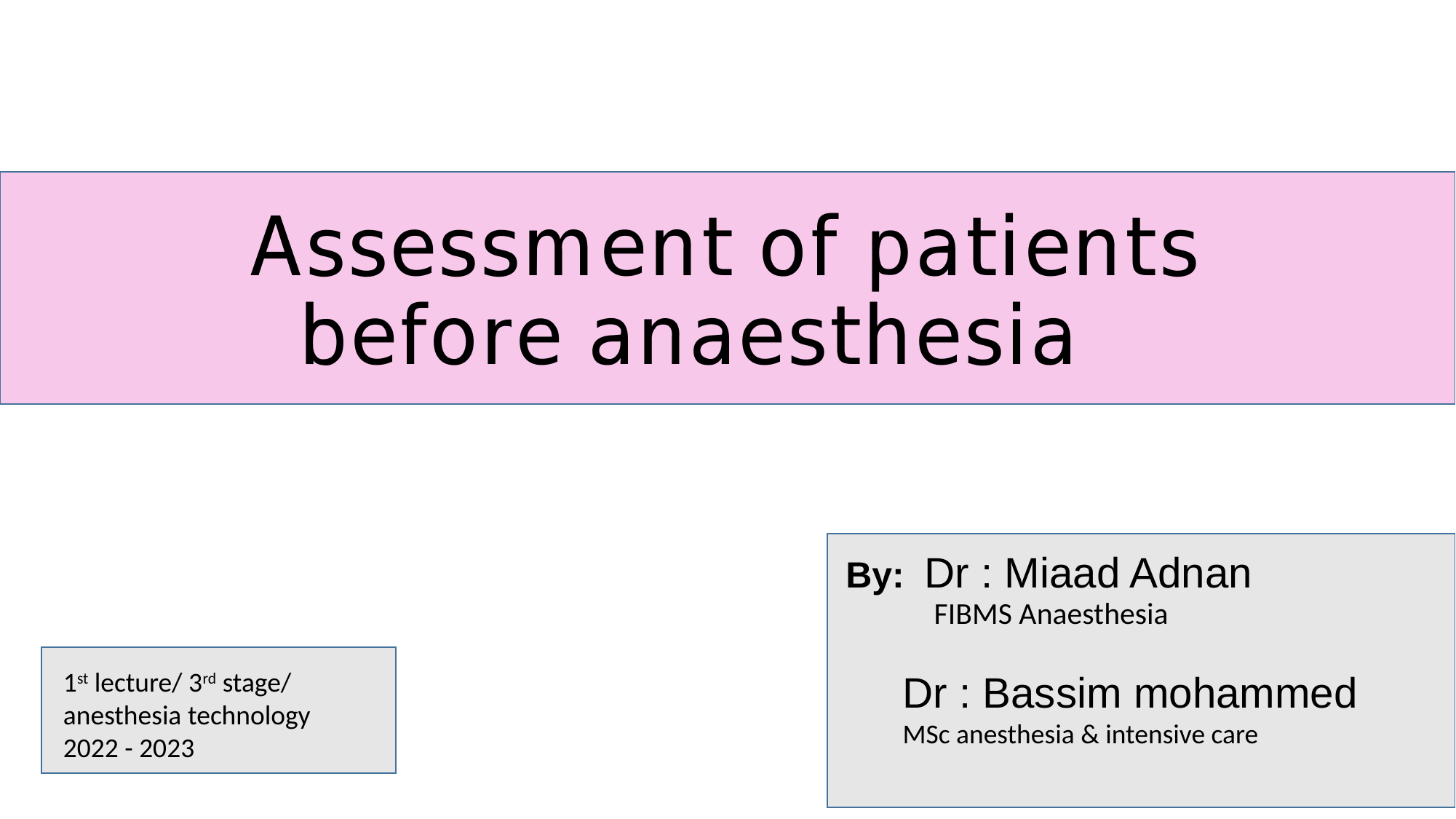

# Assessment of patients before anaesthesia

 By:  Dr : Miaad Adnan
FIBMS Anaesthesia

1st lecture/ 3rd stage/ anesthesia technology
2022 - 2023
Dr : Bassim mohammed
MSc anesthesia & intensive care